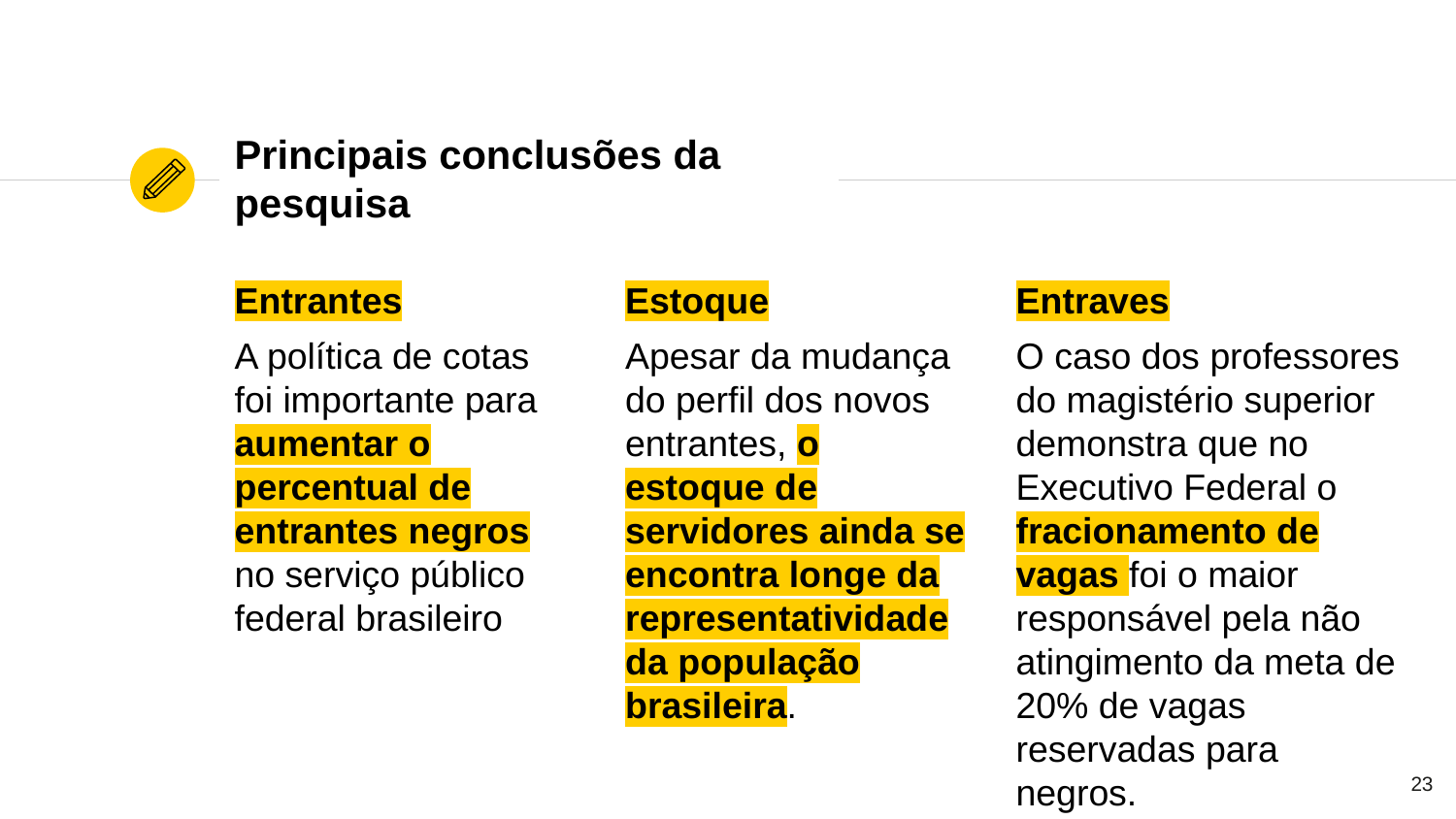

# Principais conclusões da pesquisa

Entrantes
A política de cotas foi importante para aumentar o percentual de entrantes negros no serviço público federal brasileiro
Estoque
Apesar da mudança do perfil dos novos entrantes, o estoque de servidores ainda se encontra longe da representatividade da população brasileira.
Entraves
O caso dos professores do magistério superior demonstra que no Executivo Federal o fracionamento de vagas foi o maior responsável pela não atingimento da meta de 20% de vagas reservadas para negros.

23